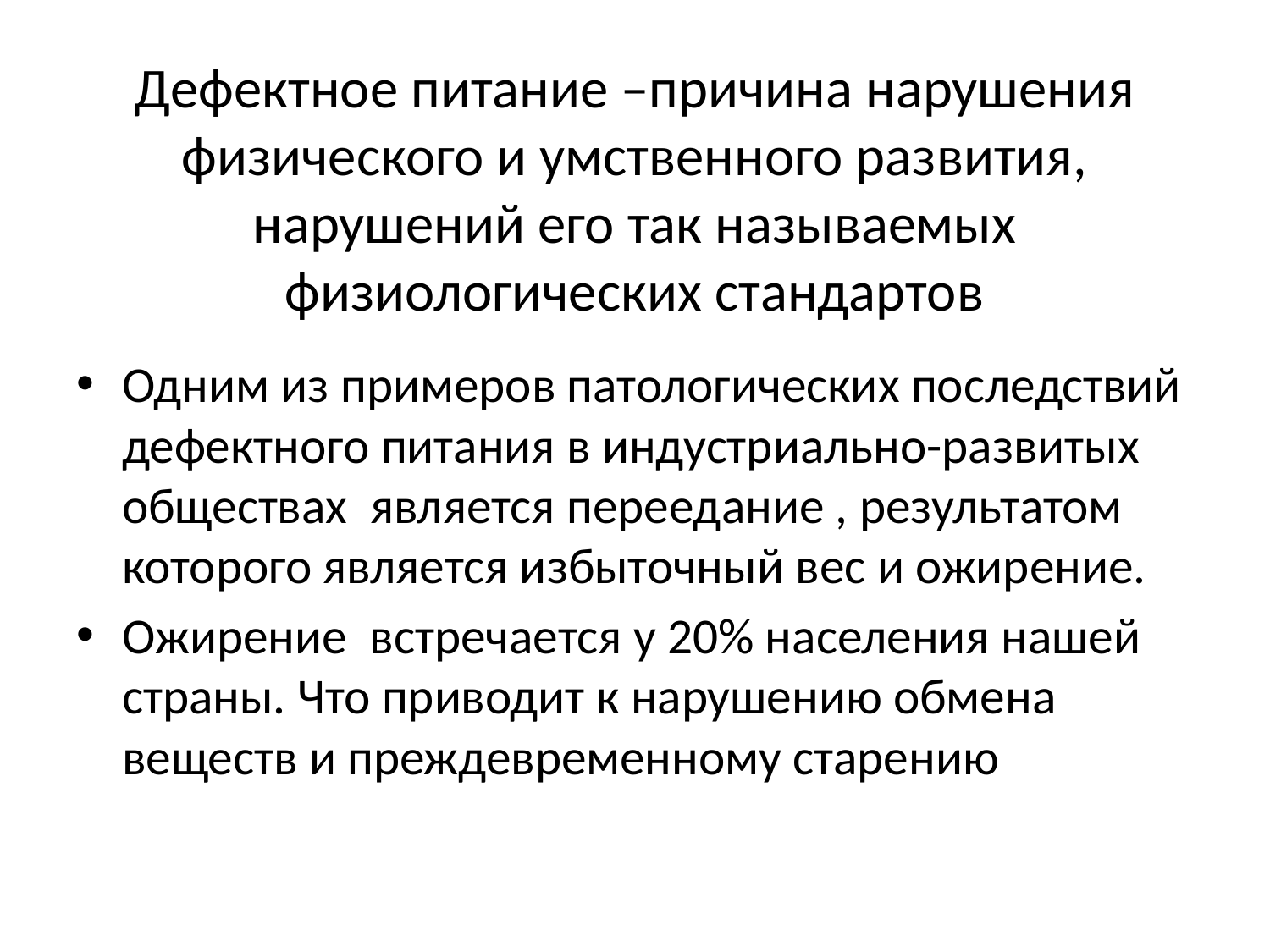

# Дефектное питание –причина нарушения физического и умственного развития, нарушений его так называемых физиологических стандартов
Одним из примеров патологических последствий  дефектного питания в индустриально-развитых обществах  является переедание , результатом которого является избыточный вес и ожирение.
Ожирение  встречается у 20% населения нашей страны. Что приводит к нарушению обмена веществ и преждевременному старению